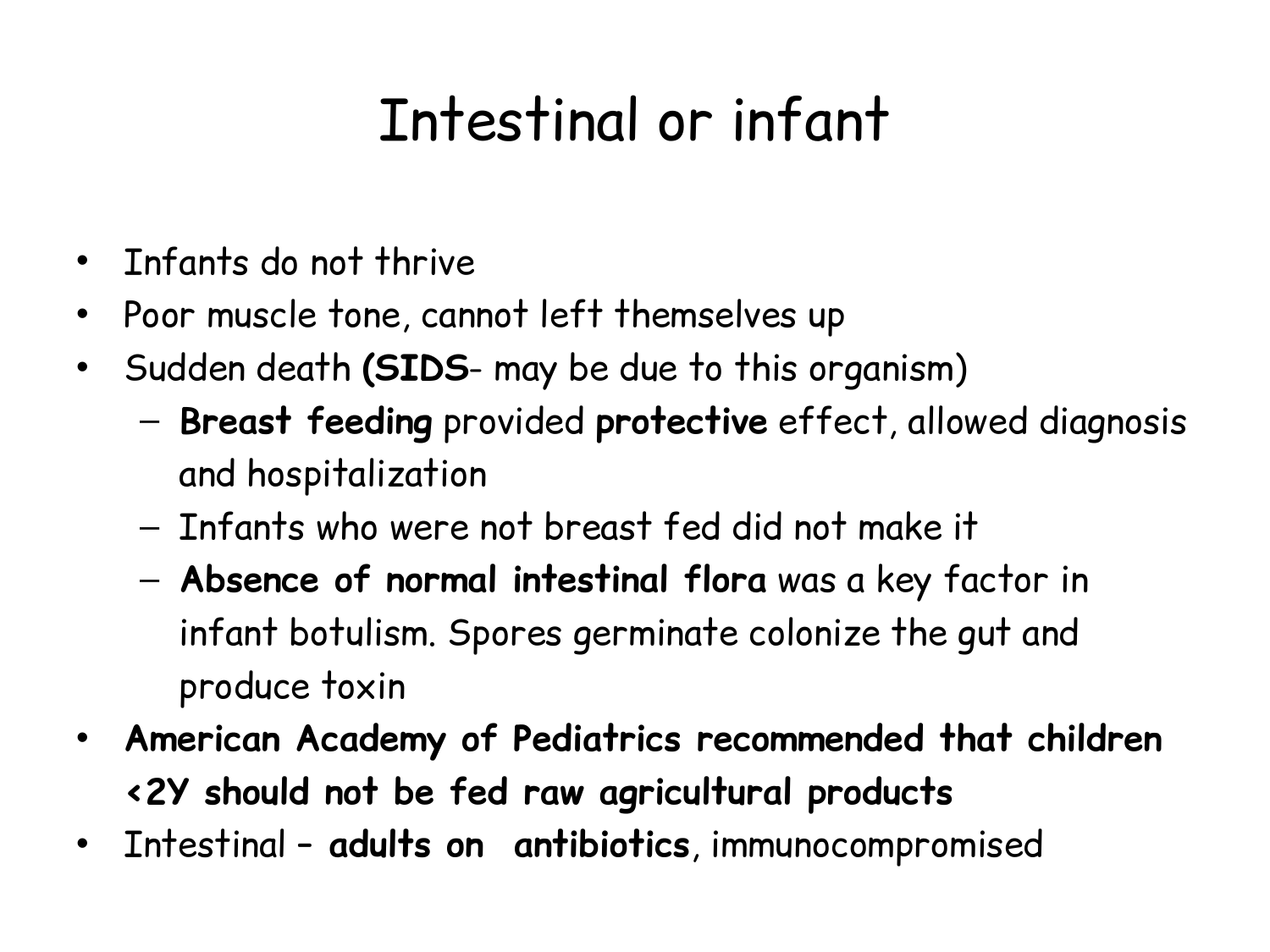

# Intestinal or infant
Infants do not thrive
Poor muscle tone, cannot left themselves up
Sudden death (SIDS- may be due to this organism)
Breast feeding provided protective effect, allowed diagnosis and hospitalization
Infants who were not breast fed did not make it
Absence of normal intestinal flora was a key factor in infant botulism. Spores germinate colonize the gut and produce toxin
American Academy of Pediatrics recommended that children <2Y should not be fed raw agricultural products
Intestinal – adults on  antibiotics, immunocompromised